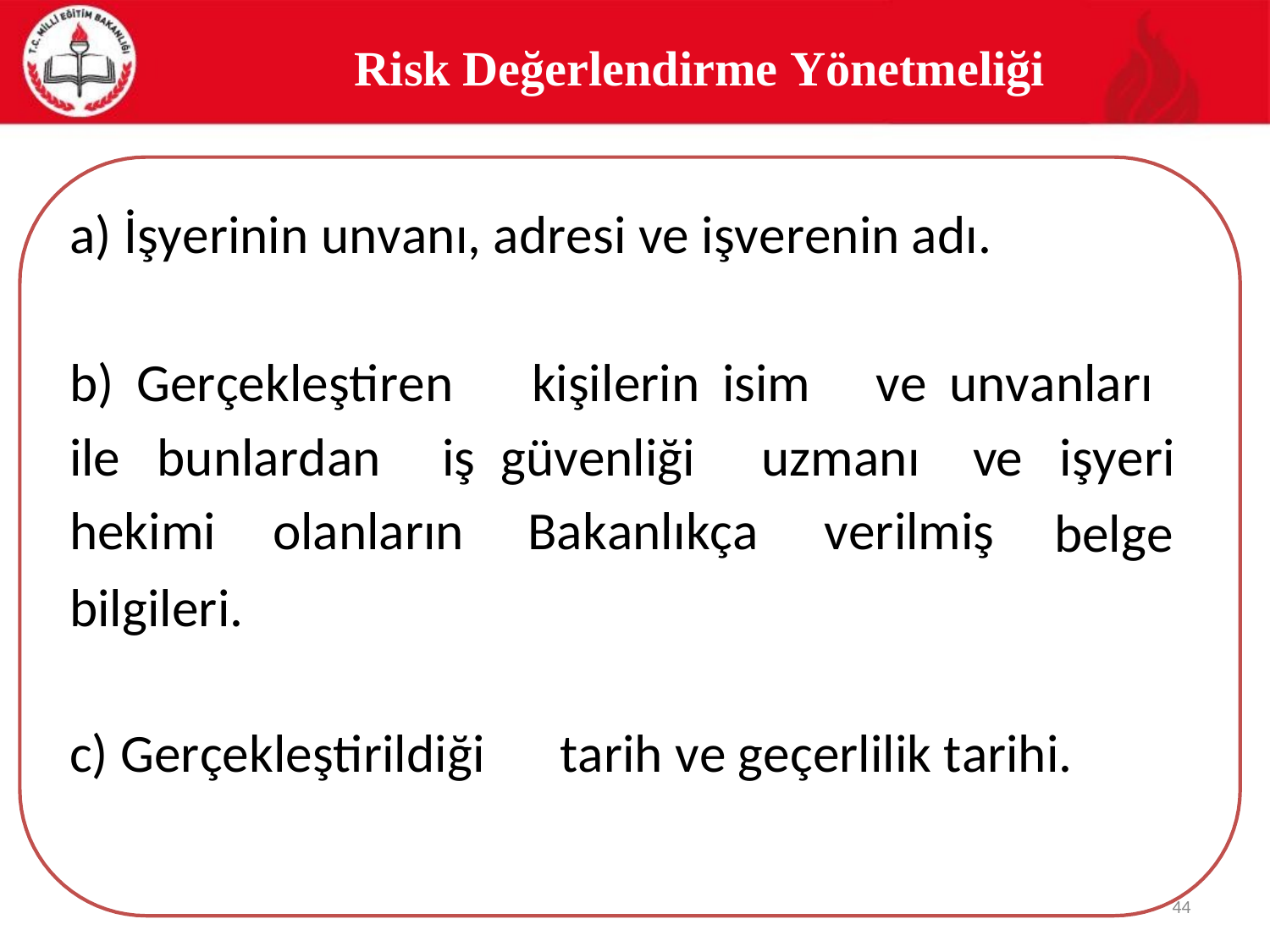

Risk Değerlendirme Yönetmeliği

a) İşyerinin unvanı, adresi ve işverenin adı.
b) Gerçekleştiren
kişilerin isim
ve unvanları
ile
bunlardan
iş  güvenliği
uzmanı
ve
işyeri
belge
hekimi
bilgileri.
olanların
Bakanlıkça
verilmiş
c) Gerçekleştirildiği
tarih ve geçerlilik tarihi.
44